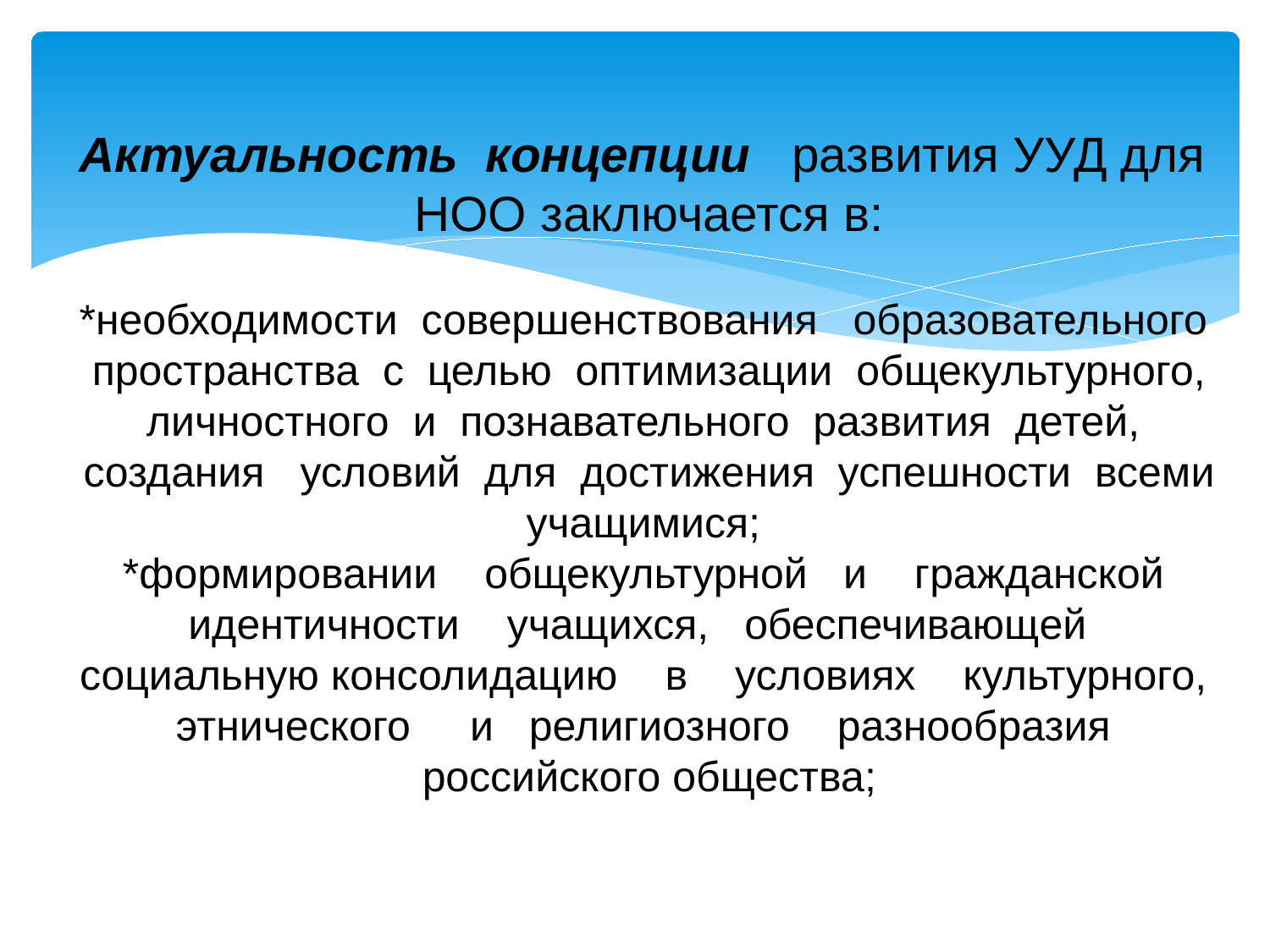

# Актуальность  концепции   развития УУД для   НОО заключается в:   *необходимости  совершенствования   образовательного  пространства  с  целью  оптимизации  общекультурного, личностного  и  познавательного  развития  детей,  создания   условий  для  достижения  успешности  всеми учащимися; *формировании    общекультурной   и    гражданской  идентичности    учащихся,   обеспечивающей   социальную консолидацию    в    условиях    культурного,    этнического     и   религиозного    разнообразия    российского общества;